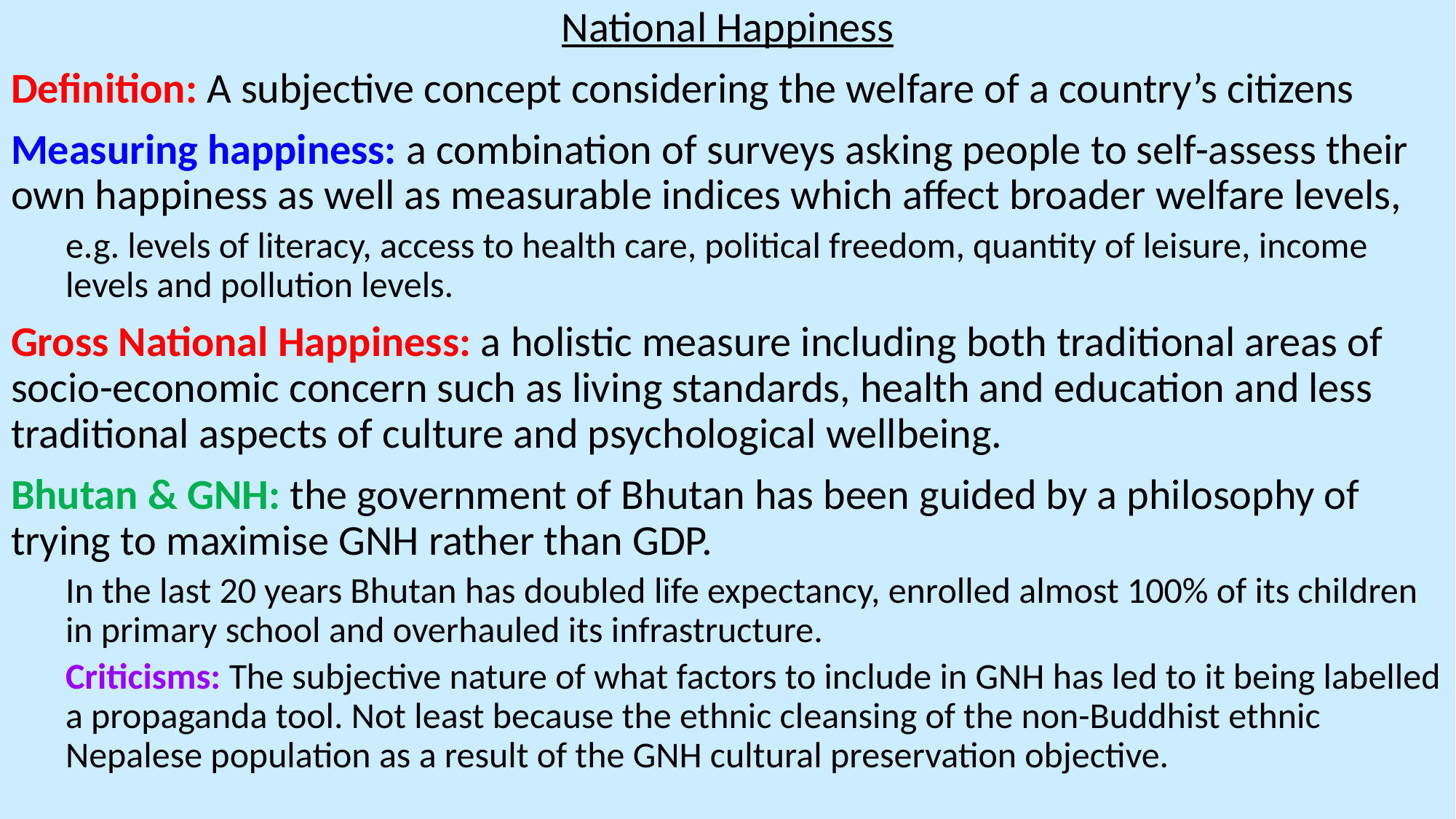

National Happiness
Definition: A subjective concept considering the welfare of a country’s citizens
Measuring happiness: a combination of surveys asking people to self-assess their own happiness as well as measurable indices which affect broader welfare levels,
e.g. levels of literacy, access to health care, political freedom, quantity of leisure, income levels and pollution levels.
Gross National Happiness: a holistic measure including both traditional areas of socio-economic concern such as living standards, health and education and less traditional aspects of culture and psychological wellbeing.
Bhutan & GNH: the government of Bhutan has been guided by a philosophy of trying to maximise GNH rather than GDP.
In the last 20 years Bhutan has doubled life expectancy, enrolled almost 100% of its children in primary school and overhauled its infrastructure.
Criticisms: The subjective nature of what factors to include in GNH has led to it being labelled a propaganda tool. Not least because the ethnic cleansing of the non-Buddhist ethnic Nepalese population as a result of the GNH cultural preservation objective.